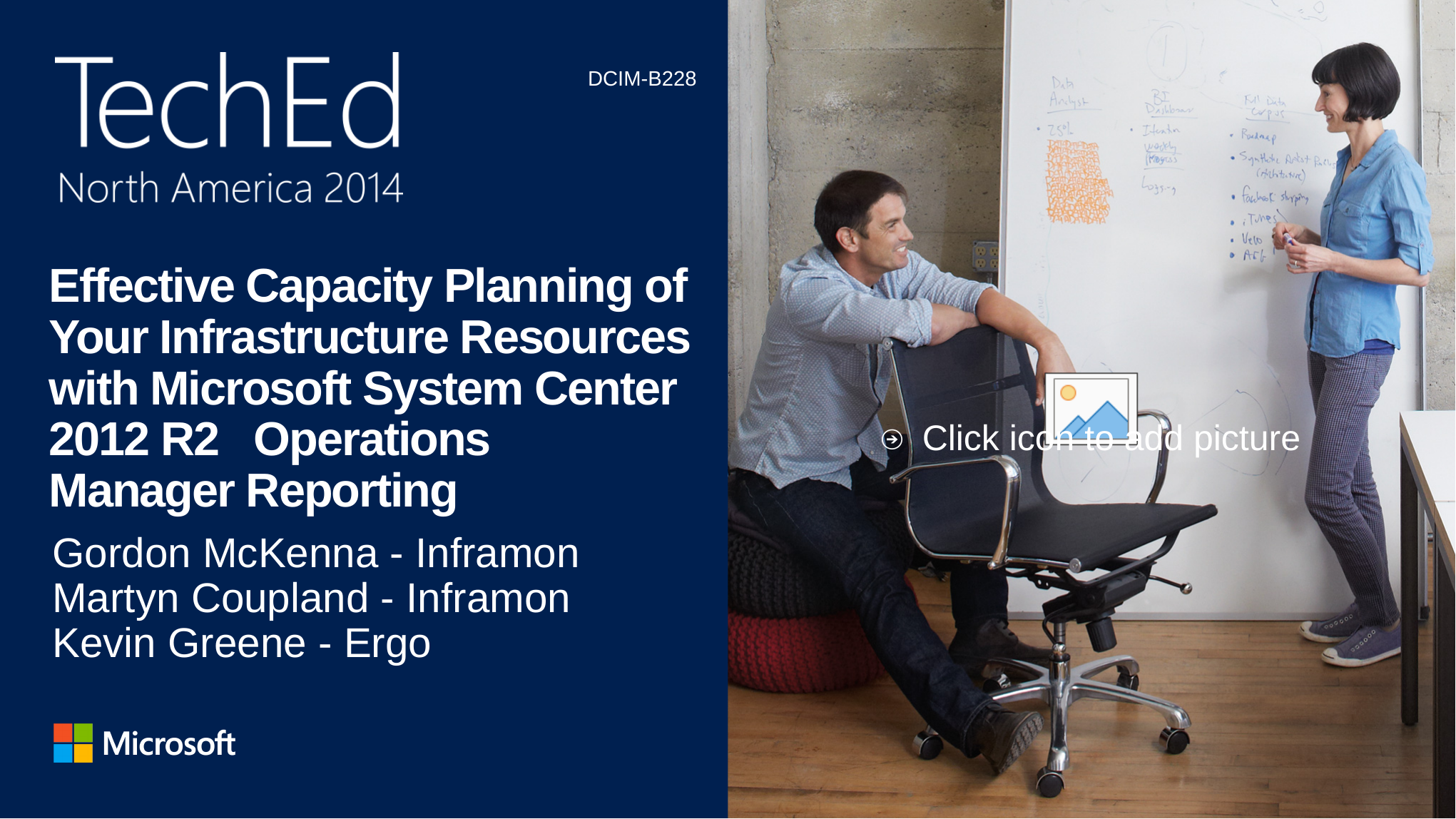

DCIM-B228
# Effective Capacity Planning of Your Infrastructure Resources with Microsoft System Center 2012 R2   Operations Manager Reporting
Gordon McKenna - Inframon
Martyn Coupland - Inframon
Kevin Greene - Ergo